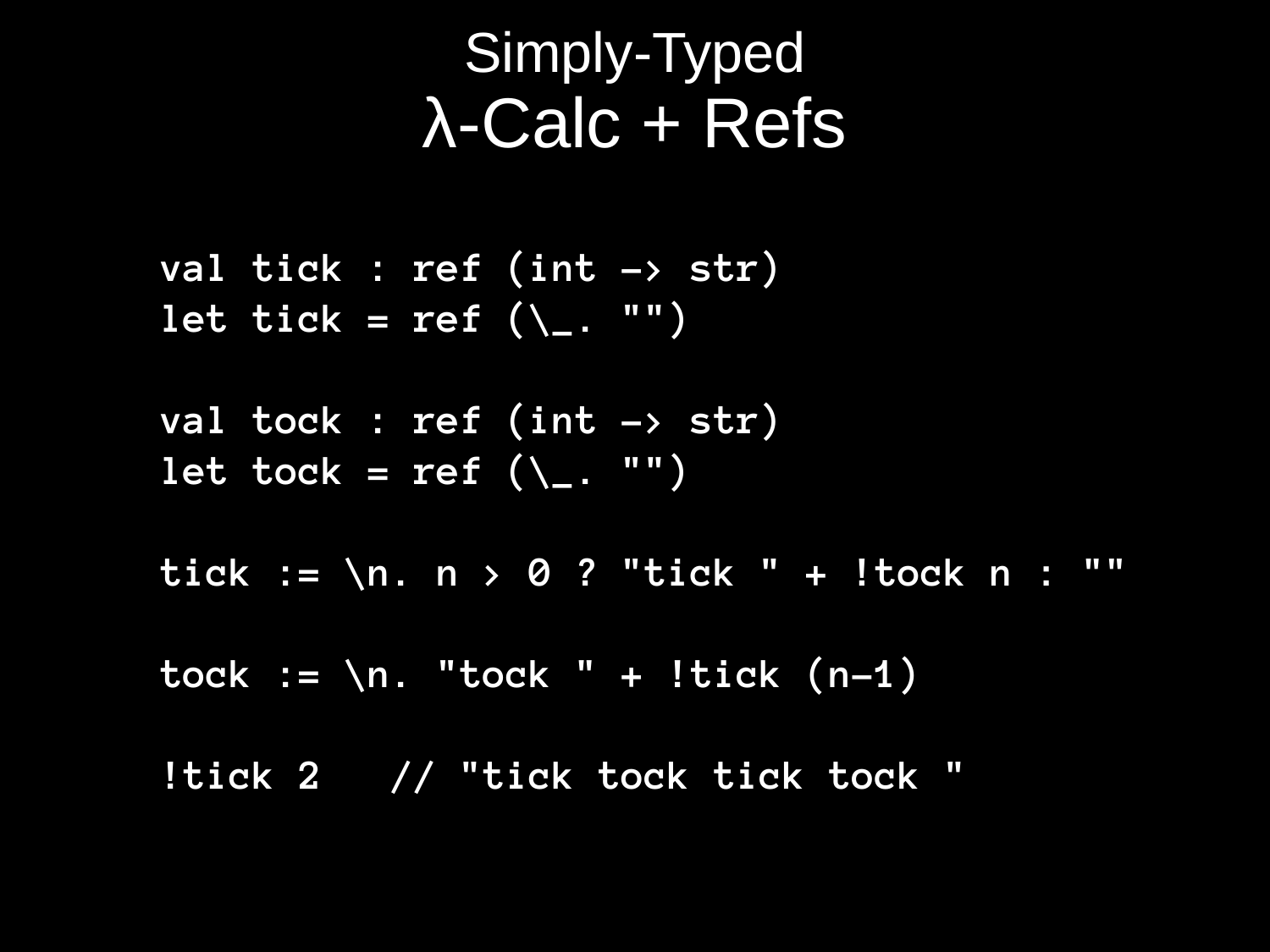

Simply-Typed
# λ-Calc + Refs
val tick : ref (int -> str)
let tick = ref (\_. "")

val tock : ref (int -> str)
let tock = ref (\_. "")

tick := \n. n > 0 ? "tick " + !tock n : ""

tock := \n. "tock " + !tick (n-1)

!tick 2   // "tick tock tick tock "